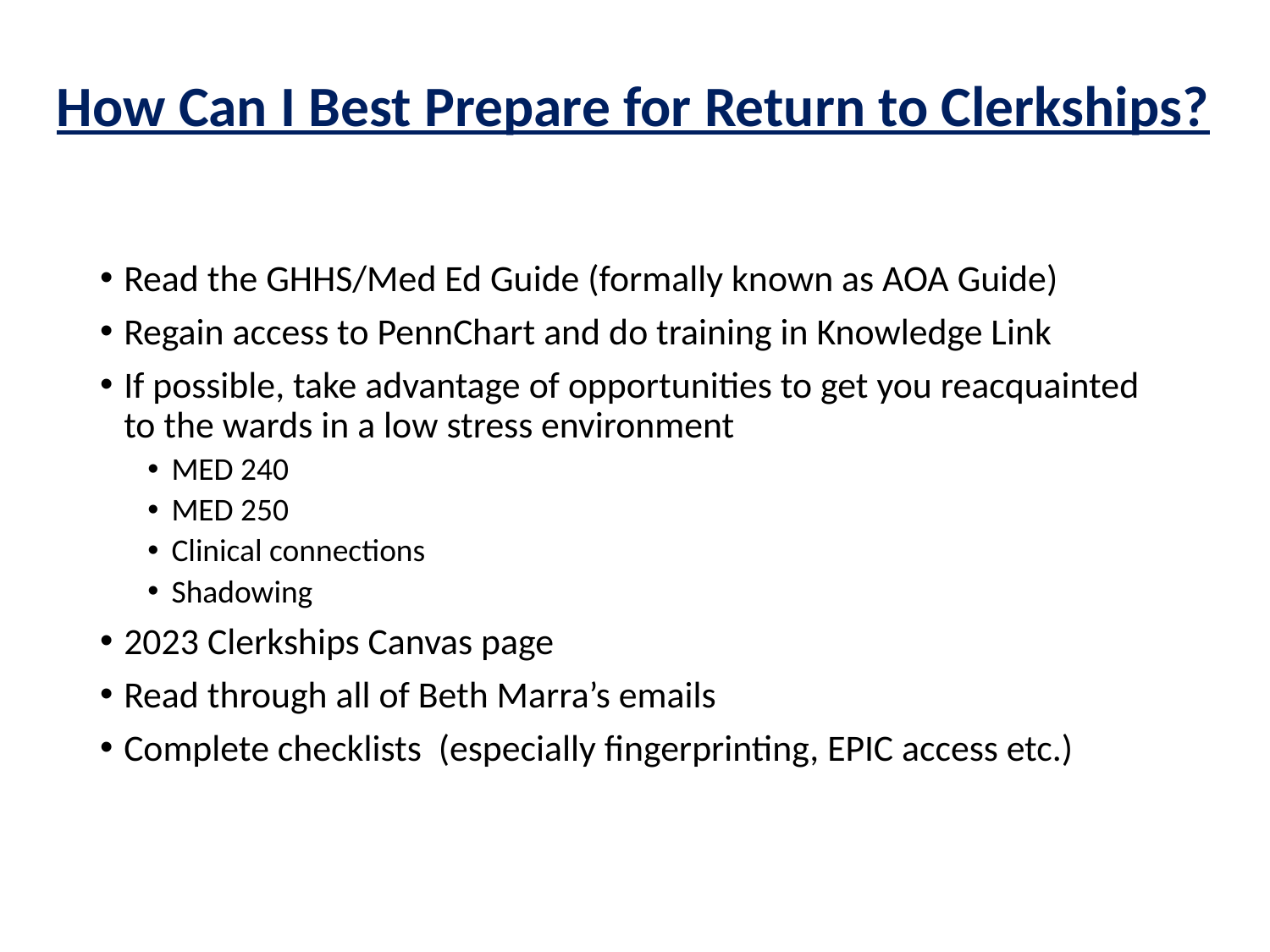

# How Can I Best Prepare for Return to Clerkships?
Read the GHHS/Med Ed Guide (formally known as AOA Guide)
Regain access to PennChart and do training in Knowledge Link
If possible, take advantage of opportunities to get you reacquainted to the wards in a low stress environment
MED 240
MED 250
Clinical connections
Shadowing
2023 Clerkships Canvas page
Read through all of Beth Marra’s emails
Complete checklists  (especially fingerprinting, EPIC access etc.)